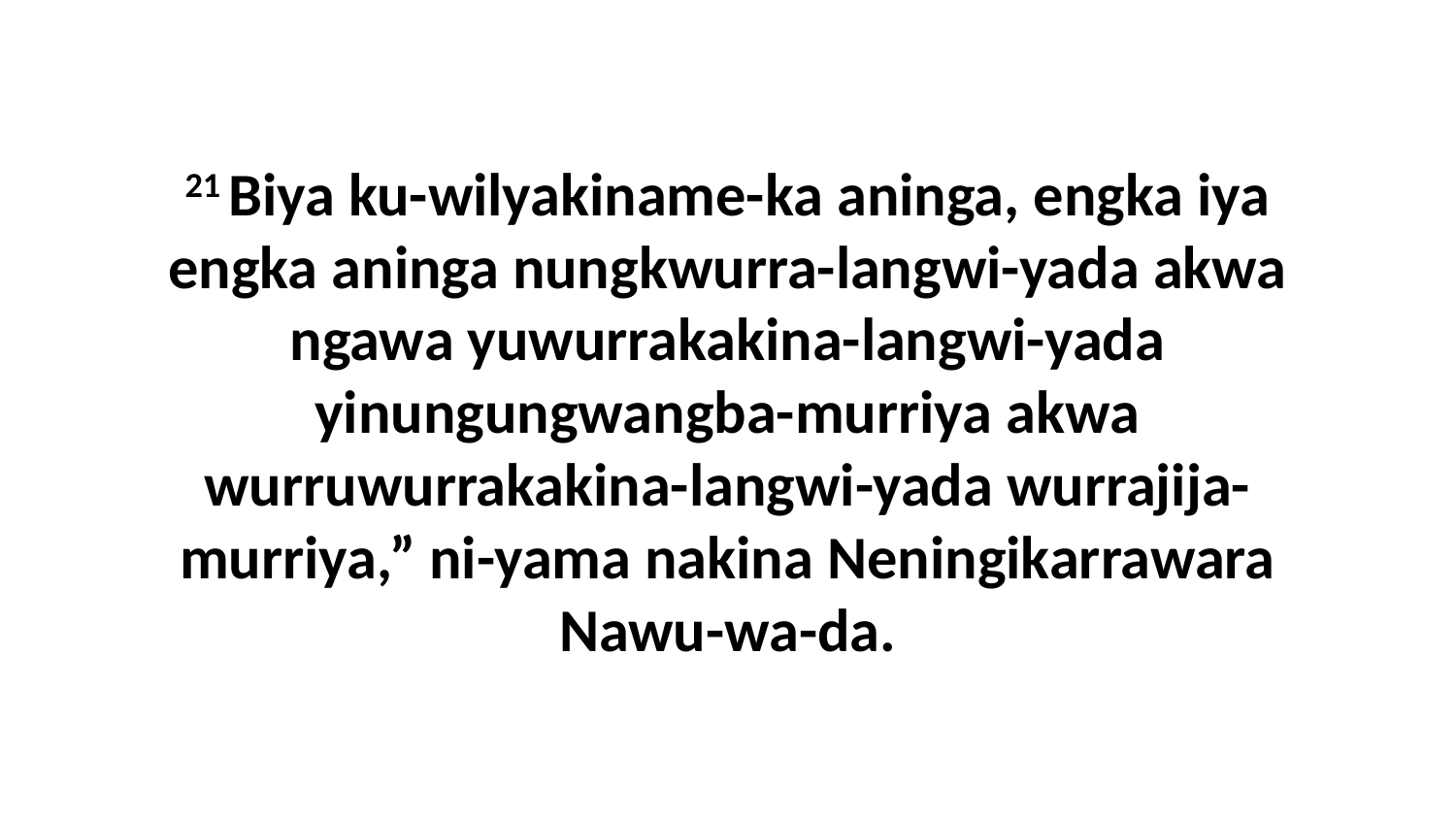

21 Biya ku-wilyakiname-ka aninga, engka iya engka aninga nungkwurra-langwi-yada akwa ngawa yuwurrakakina-langwi-yada yinungungwangba-murriya akwa wurruwurrakakina-langwi-yada wurrajija-murriya,” ni-yama nakina Neningikarrawara Nawu-wa-da.